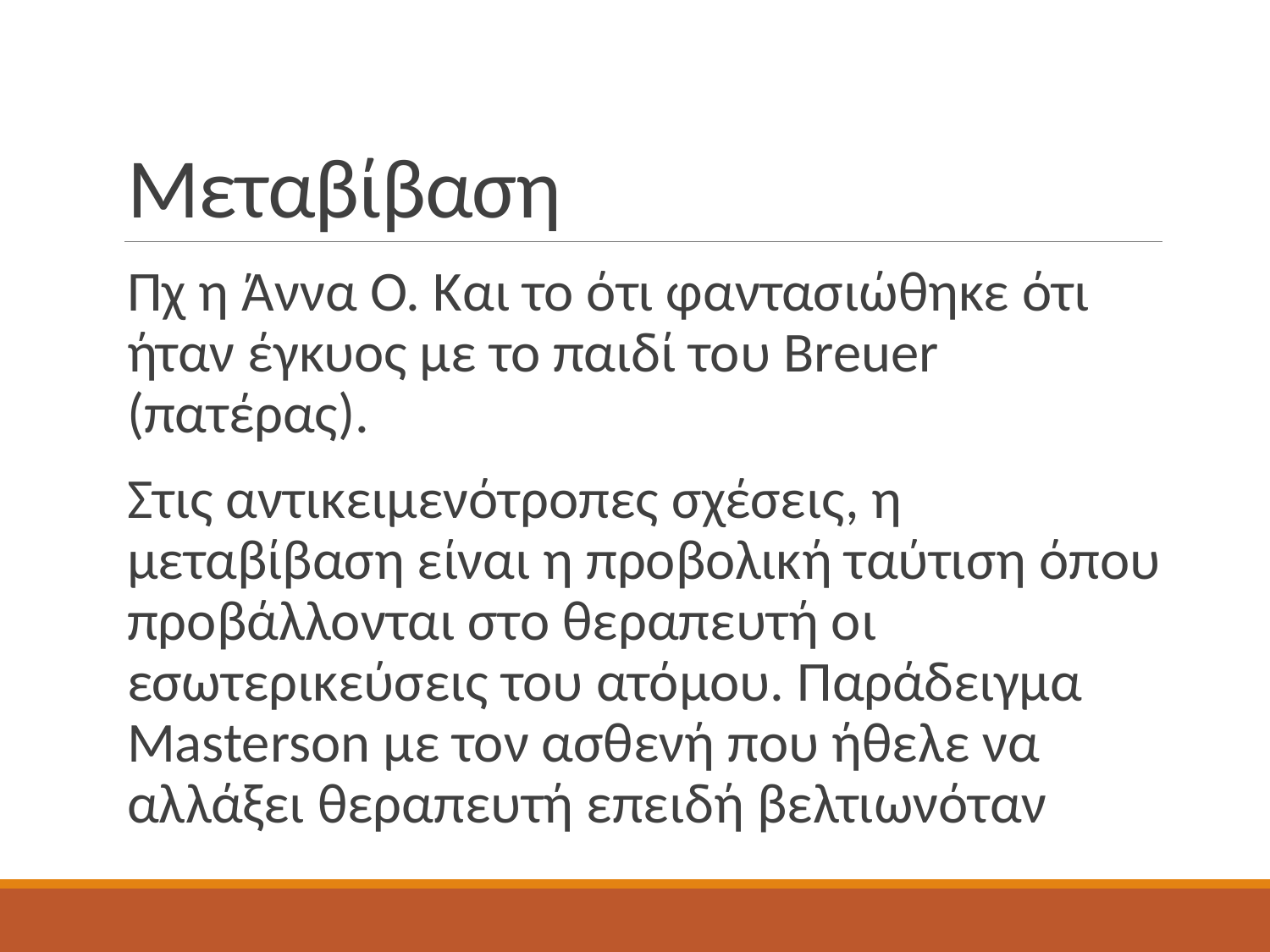

# Μεταβίβαση
Πχ η Άννα Ο. Και το ότι φαντασιώθηκε ότι ήταν έγκυος με το παιδί του Breuer (πατέρας).
Στις αντικειμενότροπες σχέσεις, η μεταβίβαση είναι η προβολική ταύτιση όπου προβάλλονται στο θεραπευτή οι εσωτερικεύσεις του ατόμου. Παράδειγμα Masterson με τον ασθενή που ήθελε να αλλάξει θεραπευτή επειδή βελτιωνόταν